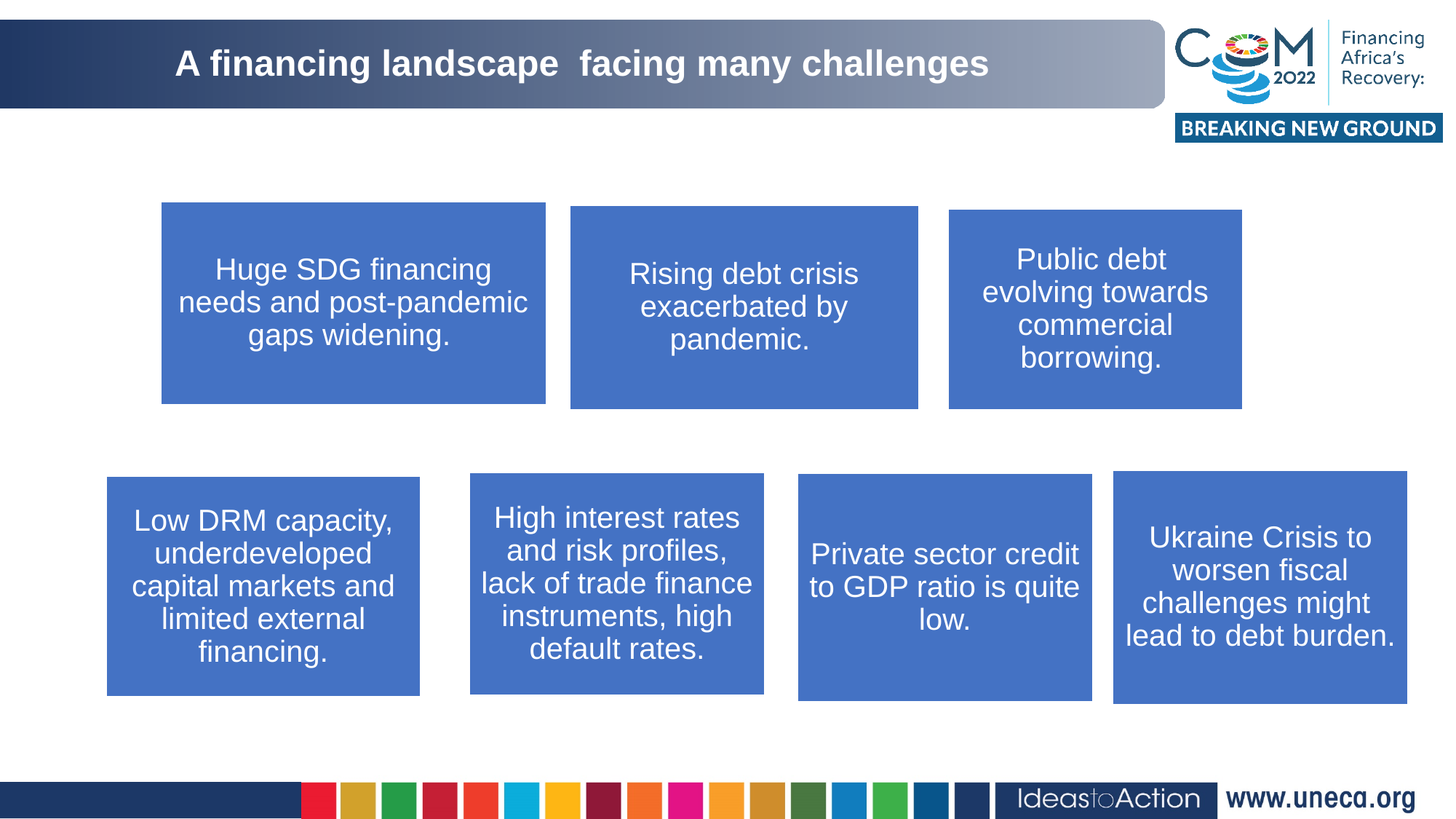

# A financing landscape  facing many challenges
Low DRM capacity, underdeveloped capital markets and limited external financing.
Rising debt crisis exacerbated by pandemic.
Public debt  evolving towards commercial borrowing.
Huge SDG financing needs and post-pandemic gaps widening.
High interest rates and risk profiles, lack of trade finance instruments, high default rates.
Private sector credit to GDP ratio is quite low.
Ukraine Crisis to worsen fiscal challenges might  lead to debt burden.